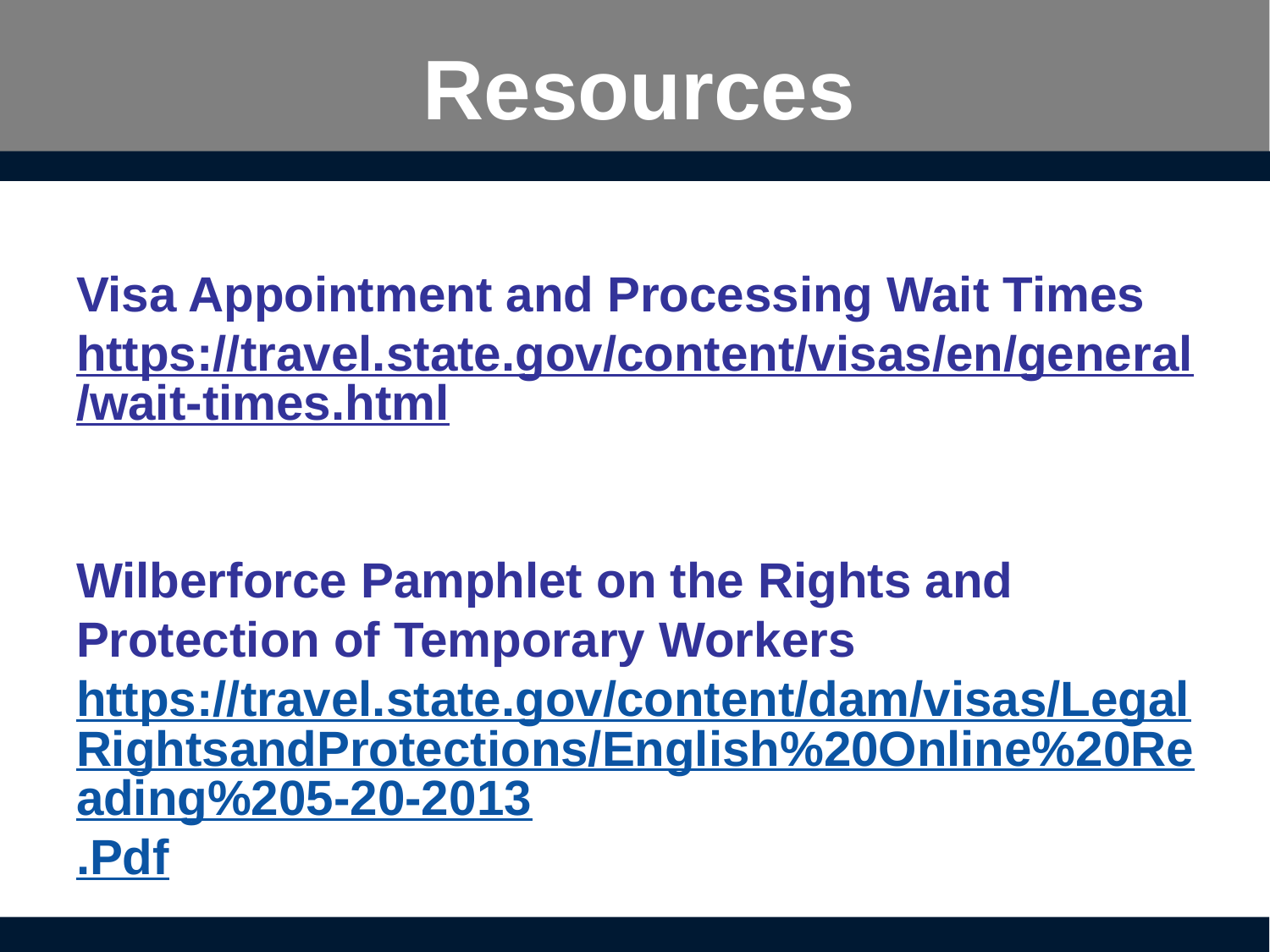

# Resources
Visa Appointment and Processing Wait Times
https://travel.state.gov/content/visas/en/general/wait-times.html
Wilberforce Pamphlet on the Rights and Protection of Temporary Workers
https://travel.state.gov/content/dam/visas/LegalRightsandProtections/English%20Online%20Reading%205-20-2013.Pdf